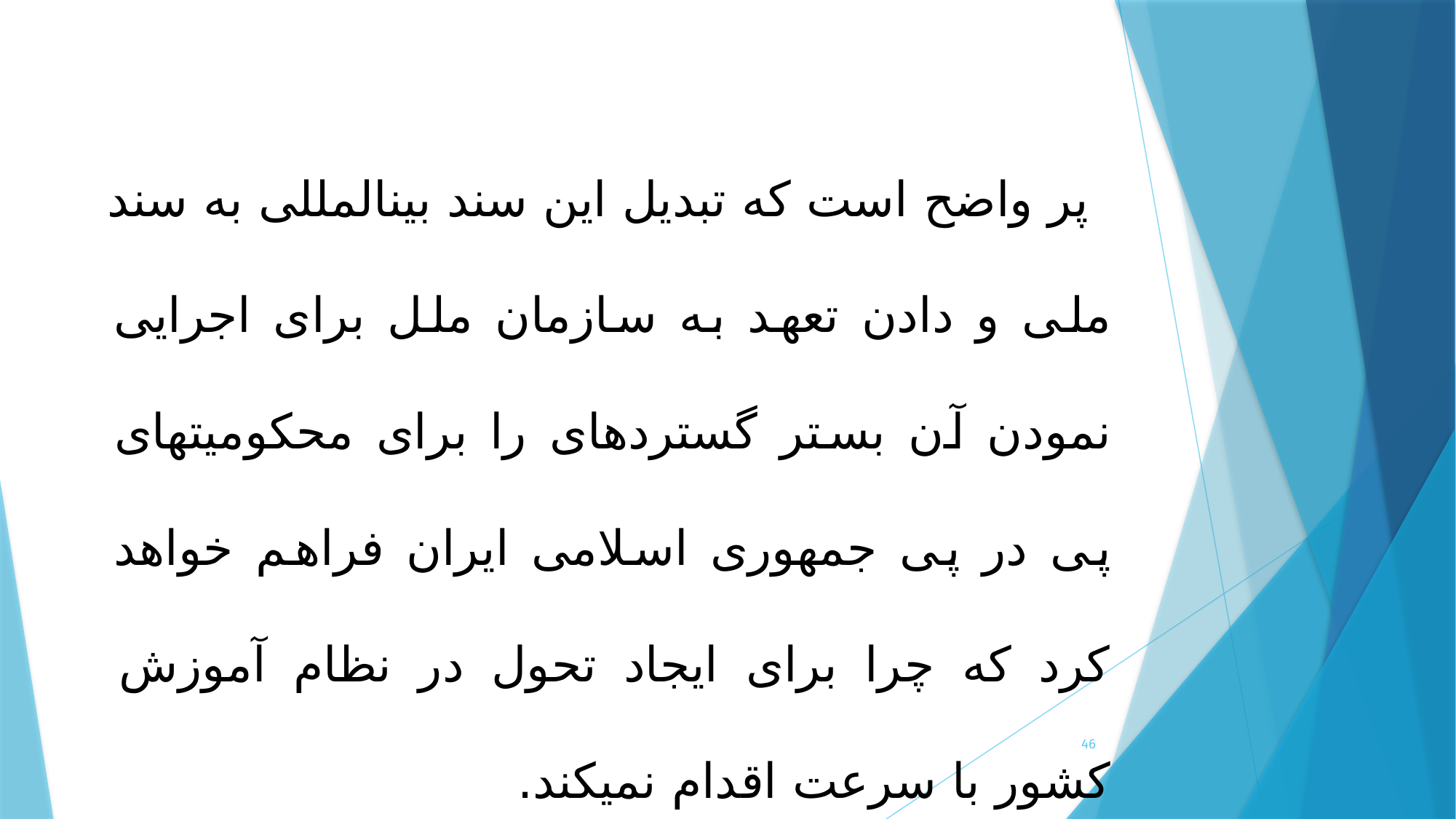

پر واضح است که تبدیل این سند بین­المللی به سند ملی و دادن تعهد به سازمان ملل برای اجرایی نمودن آن بستر گسترده­ای را برای محکومیت­های پی در پی جمهوری اسلامی ایران فراهم خواهد کرد که چرا برای ایجاد تحول در نظام آموزش کشور با سرعت اقدام نمی­کند.
46